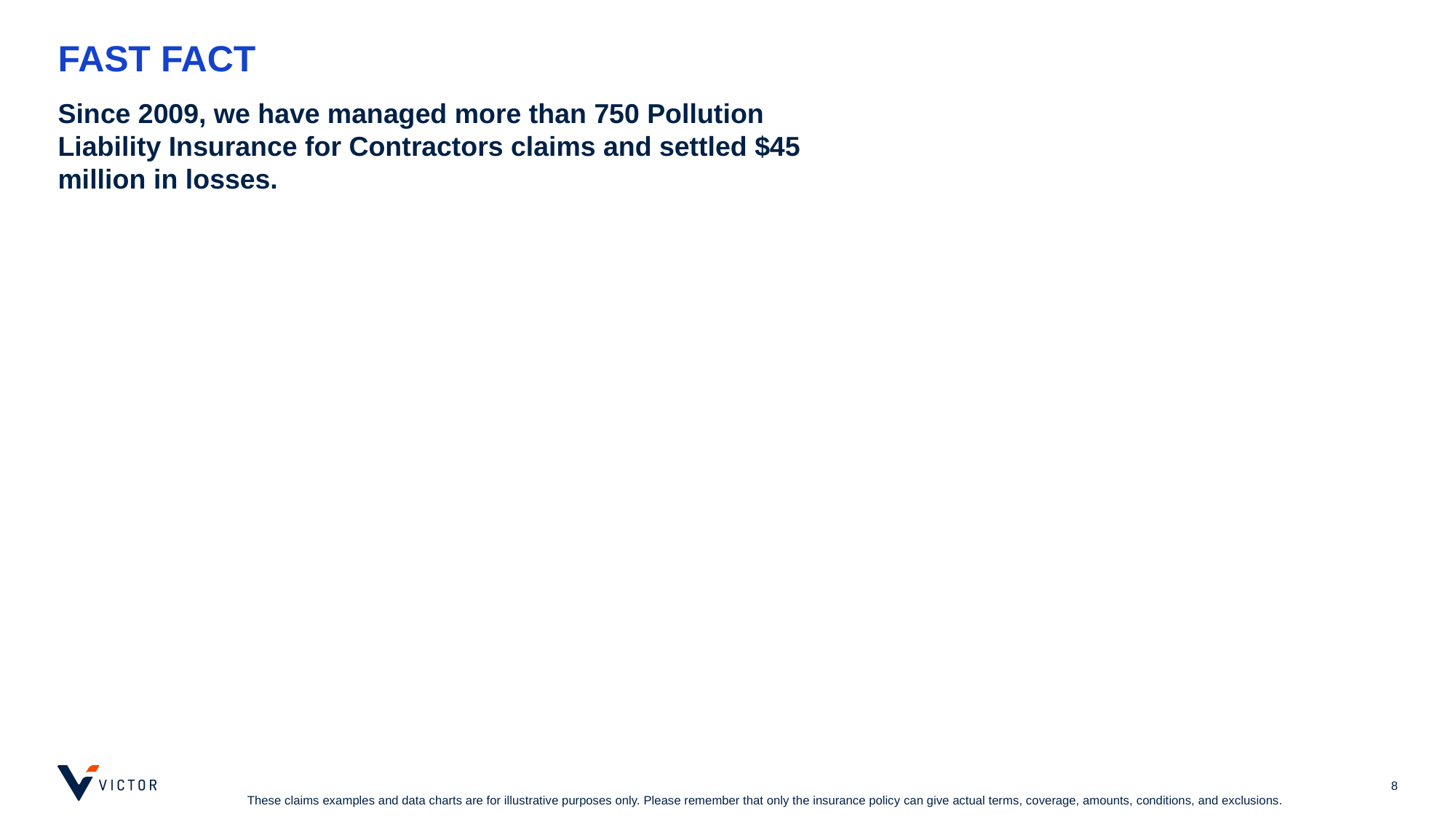

# FAST FACT
Since 2009, we have managed more than 750 Pollution Liability Insurance for Contractors claims and settled $45 million in losses.
8
These claims examples and data charts are for illustrative purposes only. Please remember that only the insurance policy can give actual terms, coverage, amounts, conditions, and exclusions.